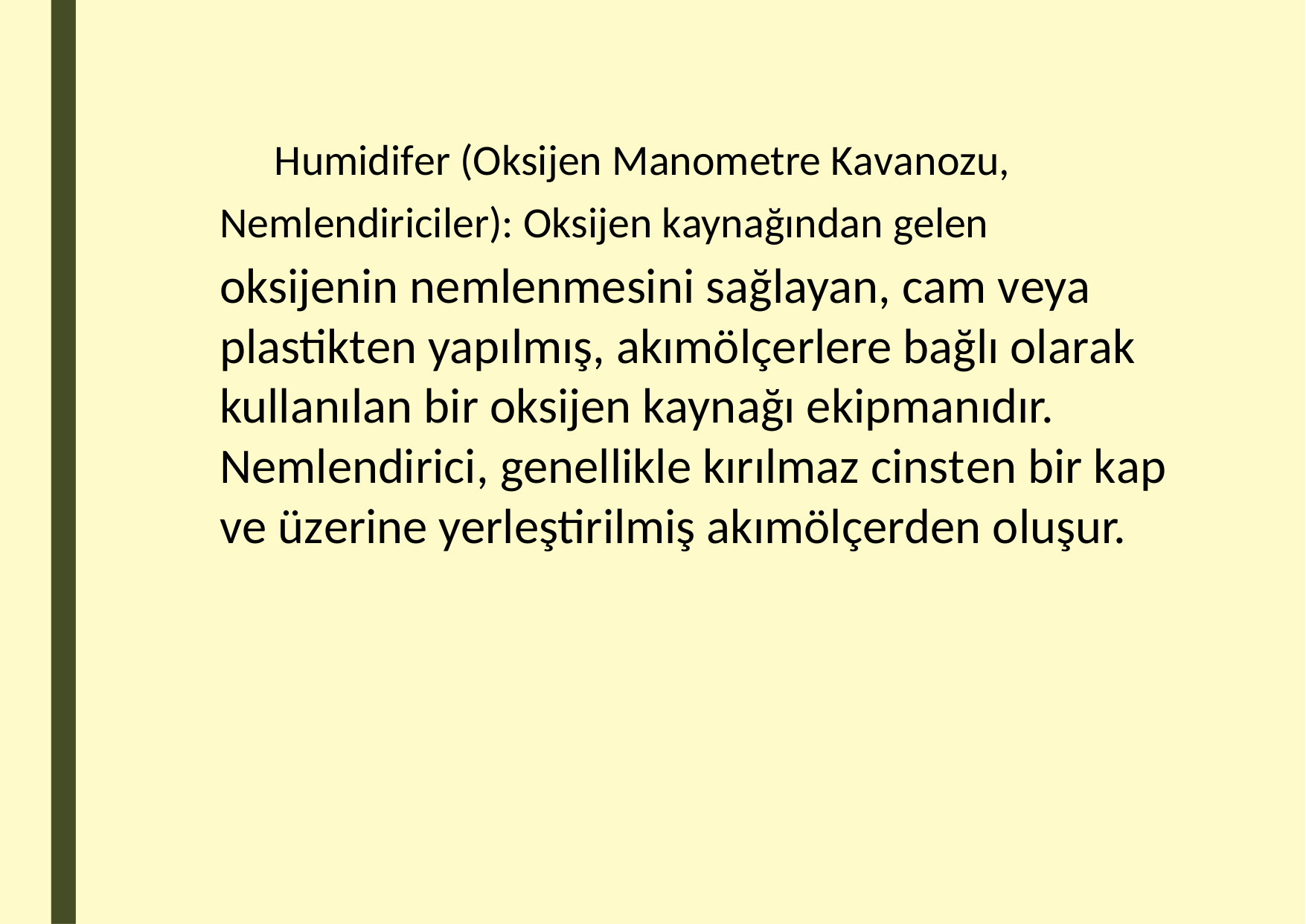

Humidifer (Oksijen Manometre Kavanozu,
Nemlendiriciler): Oksijen kaynağından gelen
oksijenin nemlenmesini sağlayan, cam veya plastikten yapılmış, akımölçerlere bağlı olarak kullanılan bir oksijen kaynağı ekipmanıdır. Nemlendirici, genellikle kırılmaz cinsten bir kap ve üzerine yerleştirilmiş akımölçerden oluşur.